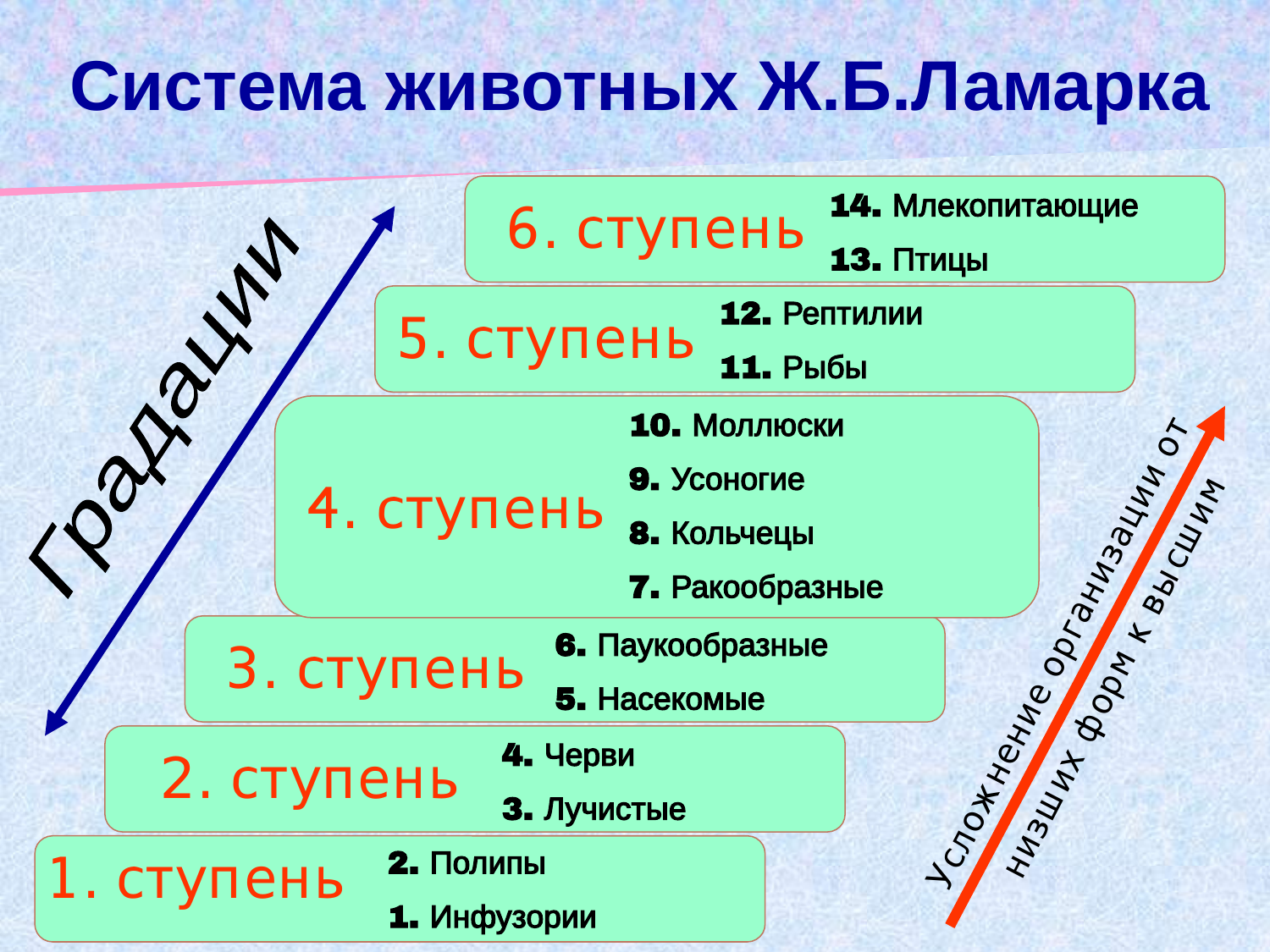

Система животных Ж.Б.Ламарка

14. Млекопитающие
13. Птицы
6. ступень

12. Рептилии
11. Рыбы
5. ступень
Градации

10. Моллюски
9. Усоногие
8. Кольчецы
7. Ракообразные
4. ступень

Усложнение организации от
низших форм к высшим

6. Паукообразные
5. Насекомые
3. ступень

4. Черви
3. Лучистые
2. ступень
2. Полипы
1. Инфузории

1. ступень